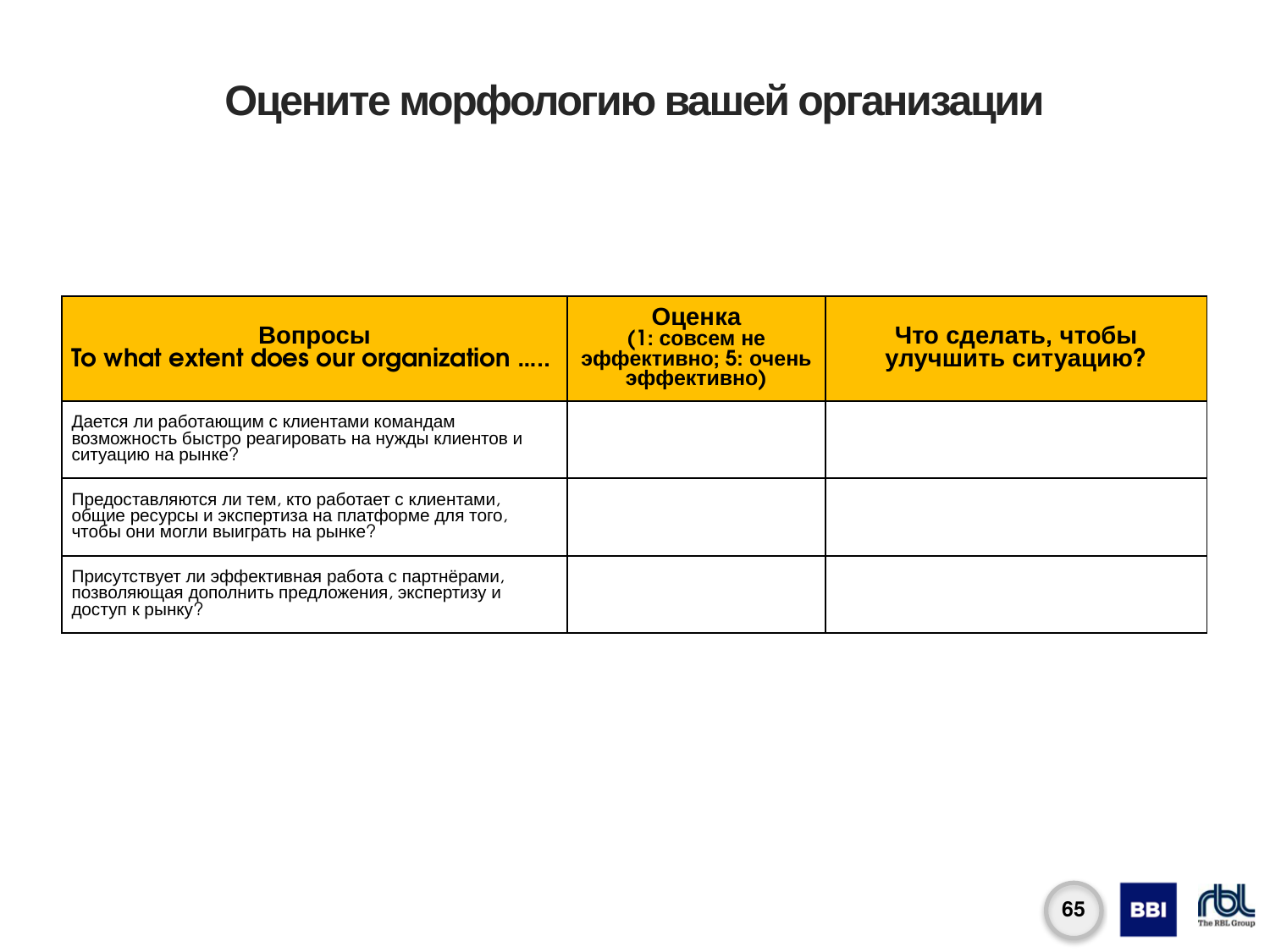

# Оцените морфологию вашей организации
| Вопросы To what extent does our organization ….. | Оценка (1: совсем не эффективно; 5: очень эффективно) | Что сделать, чтобы улучшить ситуацию? |
| --- | --- | --- |
| Дается ли работающим с клиентами командам возможность быстро реагировать на нужды клиентов и ситуацию на рынке? |  |  |
| Предоставляются ли тем, кто работает с клиентами, общие ресурсы и экспертиза на платформе для того, чтобы они могли выиграть на рынке? |  |  |
| Присутствует ли эффективная работа с партнёрами, позволяющая дополнить предложения, экспертизу и доступ к рынку? |  |  |